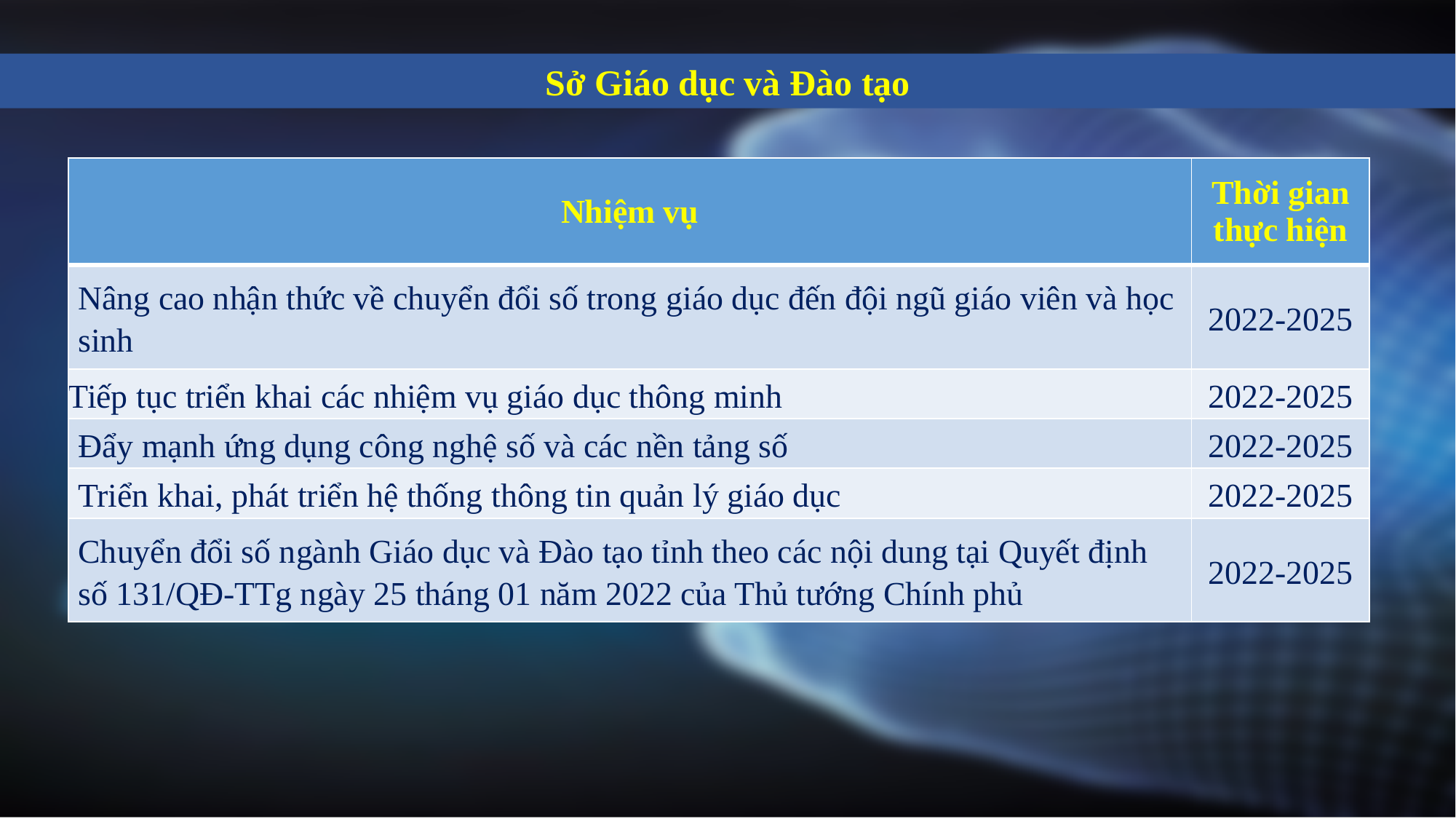

Sở Giáo dục và Đào tạo

| Nhiệm vụ | Thời gian thực hiện |
| --- | --- |
| Nâng cao nhận thức về chuyển đổi số trong giáo dục đến đội ngũ giáo viên và học sinh | 2022-2025 |
| Tiếp tục triển khai các nhiệm vụ giáo dục thông minh | 2022-2025 |
| Đẩy mạnh ứng dụng công nghệ số và các nền tảng số | 2022-2025 |
| Triển khai, phát triển hệ thống thông tin quản lý giáo dục | 2022-2025 |
| Chuyển đổi số ngành Giáo dục và Đào tạo tỉnh theo các nội dung tại Quyết định số 131/QĐ-TTg ngày 25 tháng 01 năm 2022 của Thủ tướng Chính phủ | 2022-2025 |